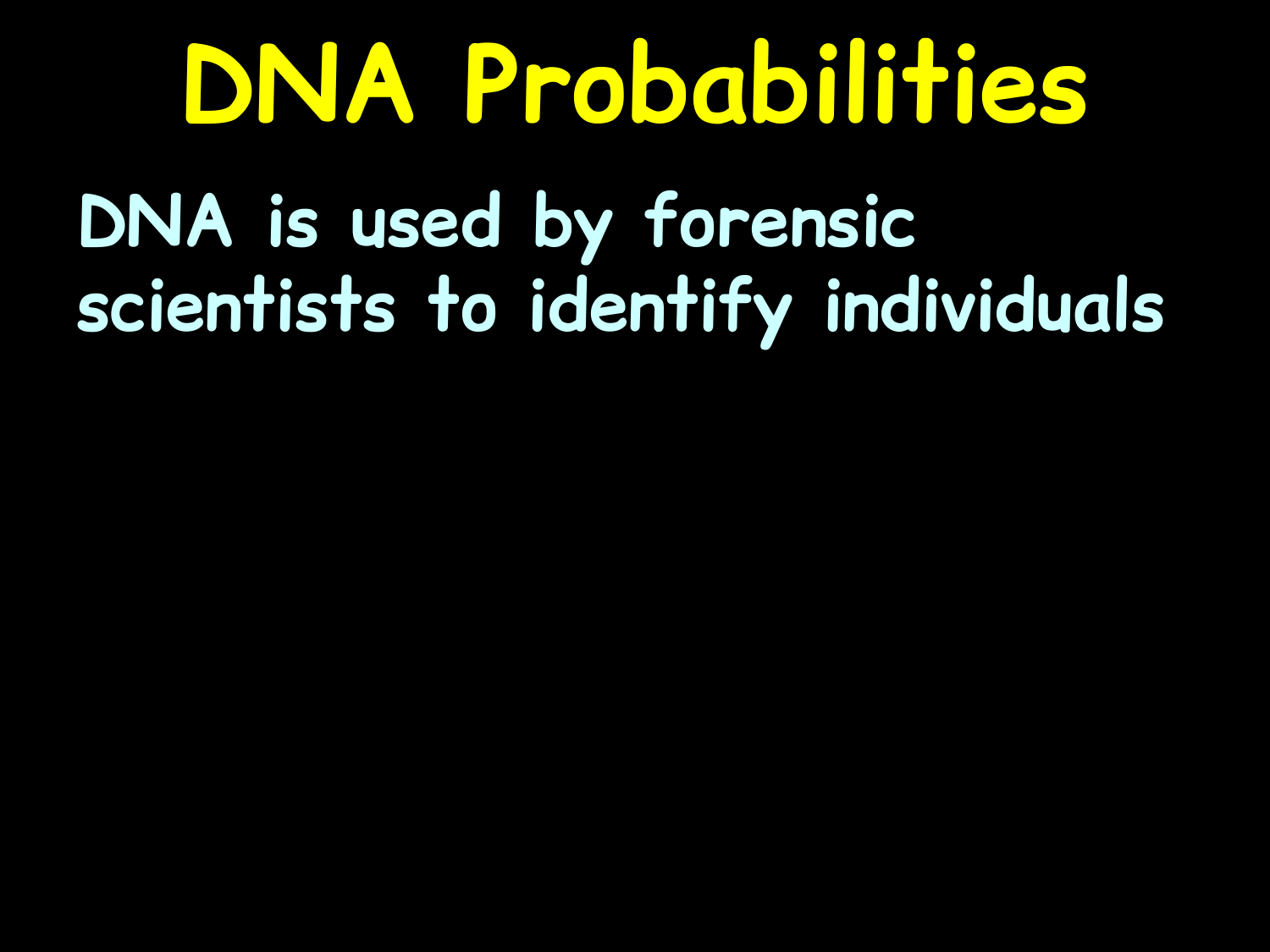

# DNA Probabilities
DNA is used by forensic scientists to identify individuals